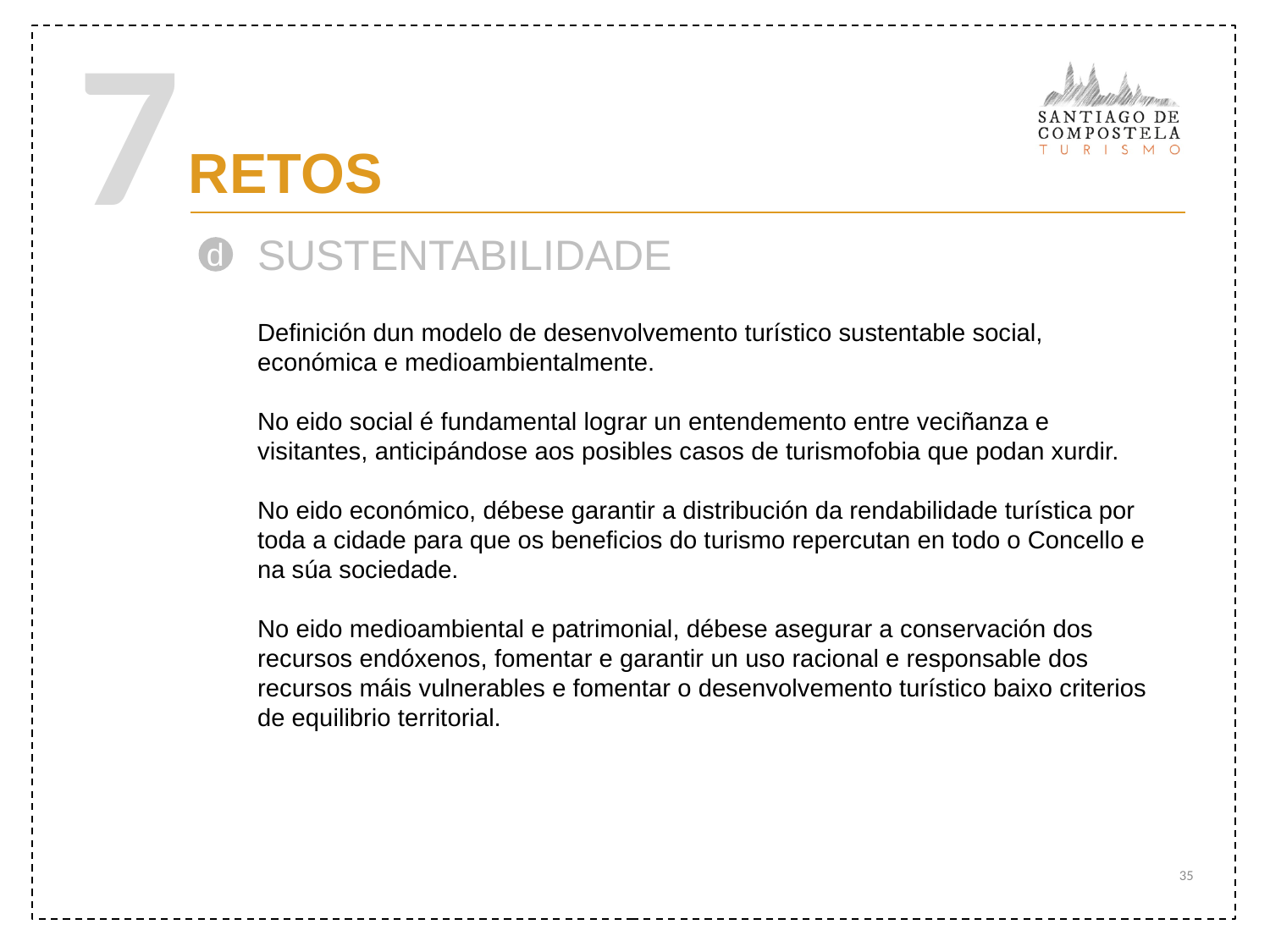

7
RETOS
SUSTENTABILIDADE
d

Definición dun modelo de desenvolvemento turístico sustentable social, económica e medioambientalmente.

No eido social é fundamental lograr un entendemento entre veciñanza e visitantes, anticipándose aos posibles casos de turismofobia que podan xurdir.

No eido económico, débese garantir a distribución da rendabilidade turística por toda a cidade para que os beneficios do turismo repercutan en todo o Concello e na súa sociedade.

No eido medioambiental e patrimonial, débese asegurar a conservación dos recursos endóxenos, fomentar e garantir un uso racional e responsable dos recursos máis vulnerables e fomentar o desenvolvemento turístico baixo criterios de equilibrio territorial.

35